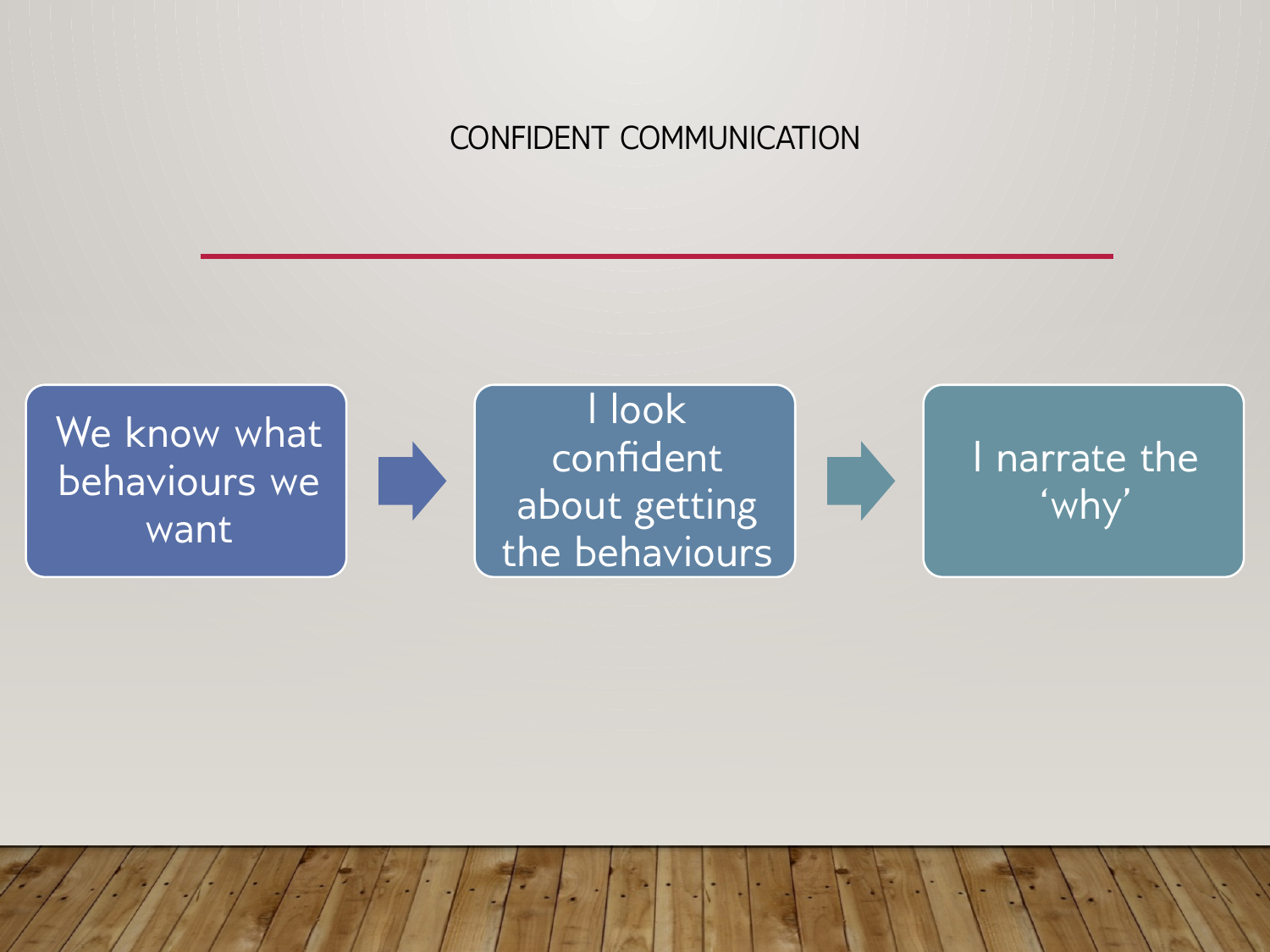

# Confident communication
We know what behaviours we want

I look confident about getting the behaviours

I narrate the ‘why’